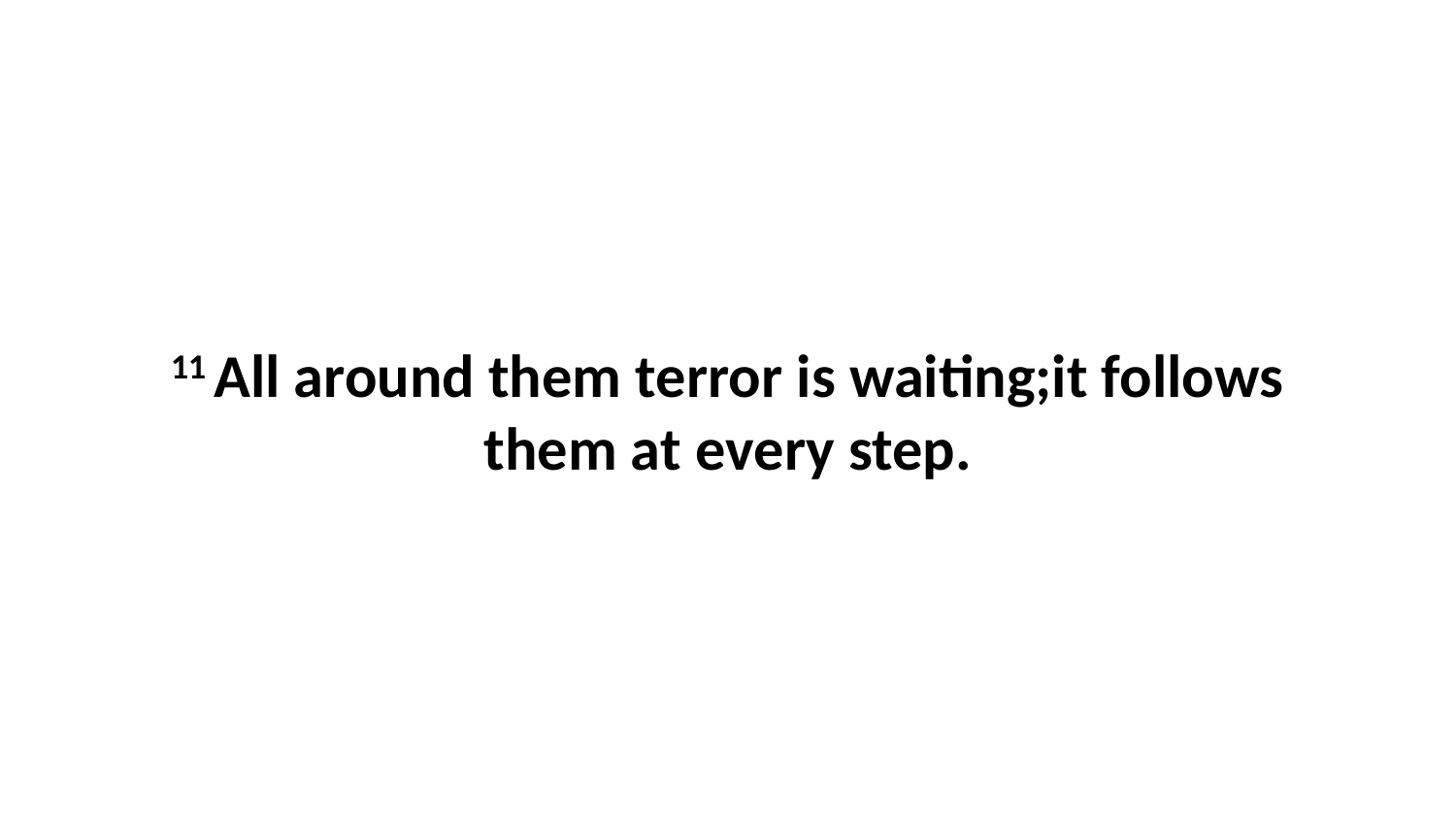

11 All around them terror is waiting;it follows them at every step.